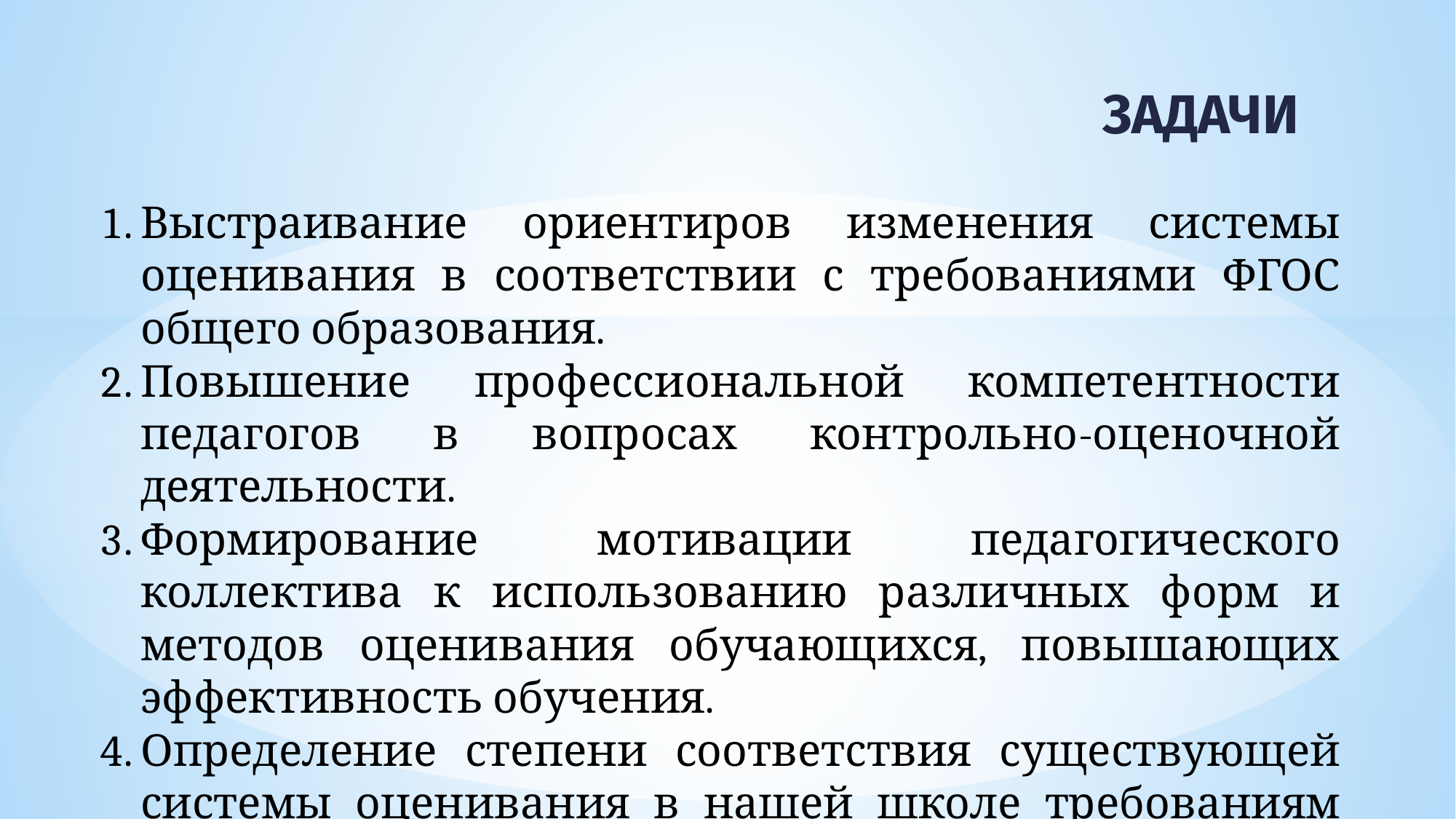

ЗАДАЧИ
Выстраивание ориентиров изменения системы оценивания в соответствии с требованиями ФГОС общего образования.
Повышение профессиональной компетентности педагогов в вопросах контрольно-оценочной деятельности.
Формирование мотивации педагогического коллектива к использованию различных форм и методов оценивания обучающихся, повышающих эффективность обучения.
Определение степени соответствия существующей системы оценивания в нашей школе требованиям ФГОС общего образования.